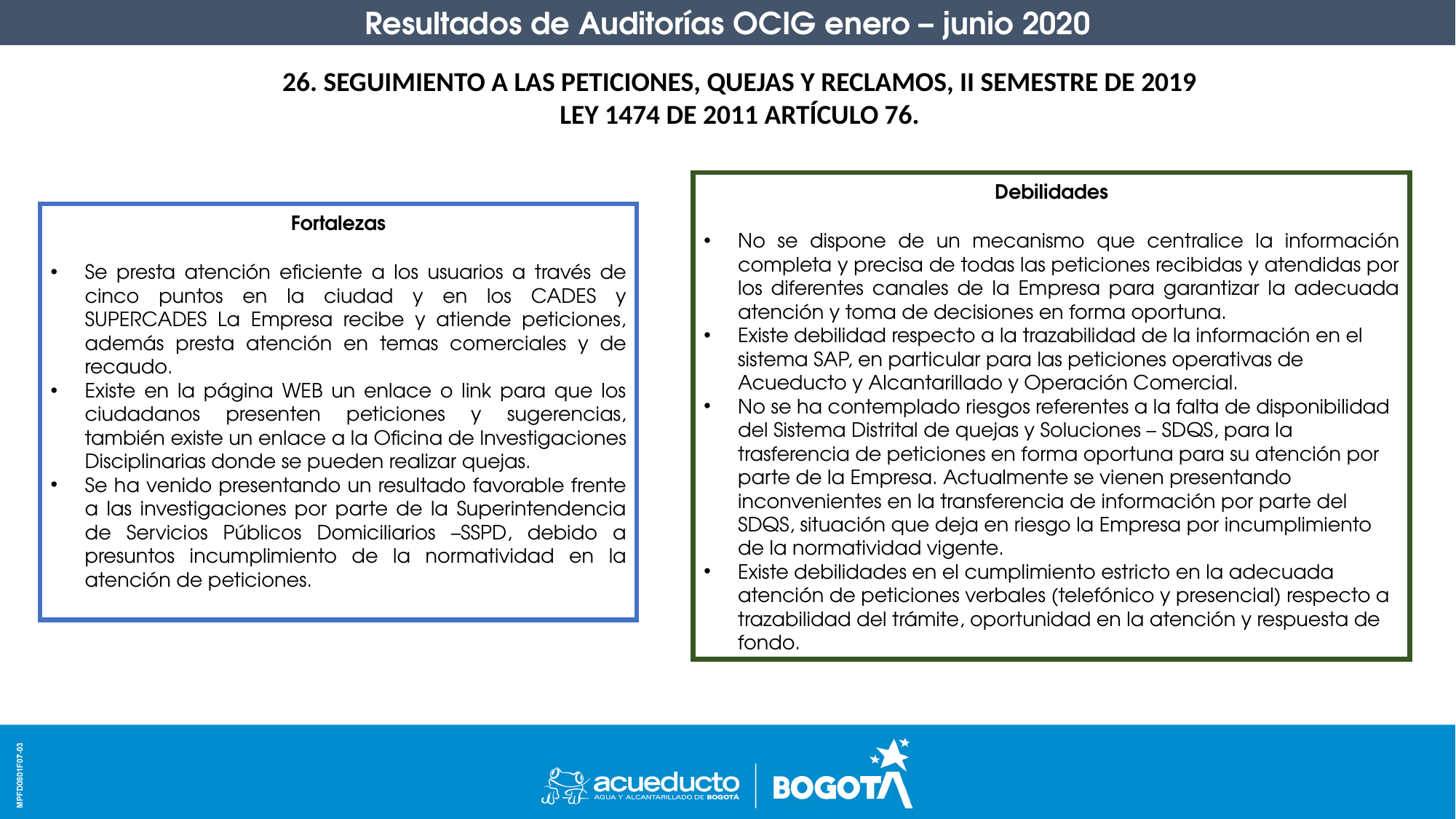

Resultados de Auditorías OCIG enero – junio 2020
26. SEGUIMIENTO A LAS PETICIONES, QUEJAS Y RECLAMOS, II SEMESTRE DE 2019
LEY 1474 DE 2011 ARTÍCULO 76.
Debilidades

No se dispone de un mecanismo que centralice la información completa y precisa de todas las peticiones recibidas y atendidas por los diferentes canales de la Empresa para garantizar la adecuada atención y toma de decisiones en forma oportuna.
Existe debilidad respecto a la trazabilidad de la información en el sistema SAP, en particular para las peticiones operativas de Acueducto y Alcantarillado y Operación Comercial.
No se ha contemplado riesgos referentes a la falta de disponibilidad del Sistema Distrital de quejas y Soluciones – SDQS, para la trasferencia de peticiones en forma oportuna para su atención por parte de la Empresa. Actualmente se vienen presentando inconvenientes en la transferencia de información por parte del SDQS, situación que deja en riesgo la Empresa por incumplimiento de la normatividad vigente.
Existe debilidades en el cumplimiento estricto en la adecuada atención de peticiones verbales (telefónico y presencial) respecto a trazabilidad del trámite, oportunidad en la atención y respuesta de fondo.
Fortalezas

Se presta atención eficiente a los usuarios a través de cinco puntos en la ciudad y en los CADES y SUPERCADES La Empresa recibe y atiende peticiones, además presta atención en temas comerciales y de recaudo.
Existe en la página WEB un enlace o link para que los ciudadanos presenten peticiones y sugerencias, también existe un enlace a la Oficina de Investigaciones Disciplinarias donde se pueden realizar quejas.
Se ha venido presentando un resultado favorable frente a las investigaciones por parte de la Superintendencia de Servicios Públicos Domiciliarios –SSPD, debido a presuntos incumplimiento de la normatividad en la atención de peticiones.